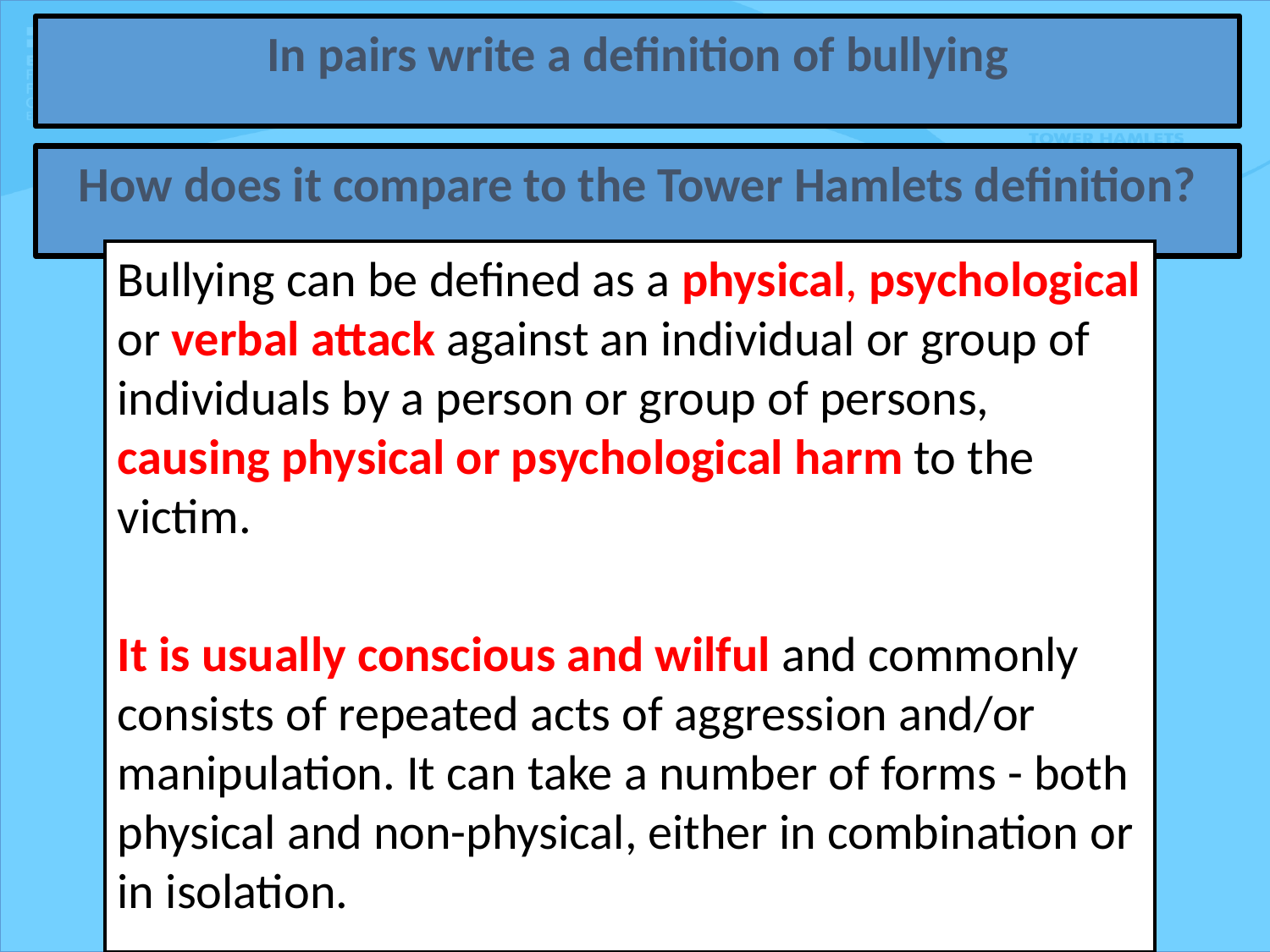

In pairs write a definition of bullying
How does it compare to the Tower Hamlets definition?
Bullying can be defined as a physical, psychological or verbal attack against an individual or group of individuals by a person or group of persons, causing physical or psychological harm to the victim.

It is usually conscious and wilful and commonly consists of repeated acts of aggression and/or manipulation. It can take a number of forms - both physical and non-physical, either in combination or in isolation.